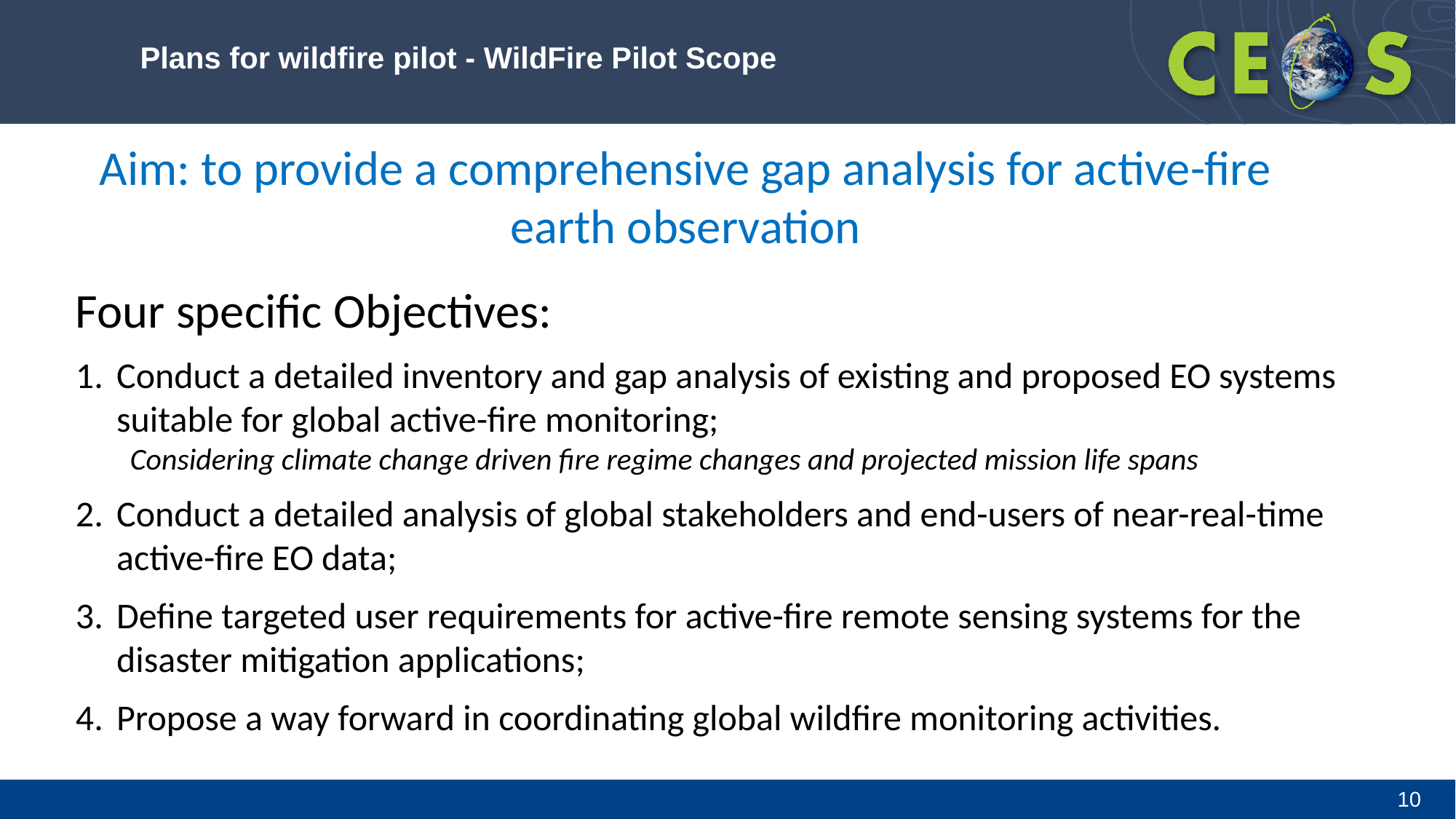

Plans for wildfire pilot - WildFire Pilot Scope

#
Aim: to provide a comprehensive gap analysis for active-fire earth observation

Four specific Objectives:

Conduct a detailed inventory and gap analysis of existing and proposed EO systems suitable for global active-fire monitoring;
Considering climate change driven fire regime changes and projected mission life spans

Conduct a detailed analysis of global stakeholders and end-users of near-real-time active-fire EO data;

Define targeted user requirements for active-fire remote sensing systems for the disaster mitigation applications;

Propose a way forward in coordinating global wildfire monitoring activities.

10